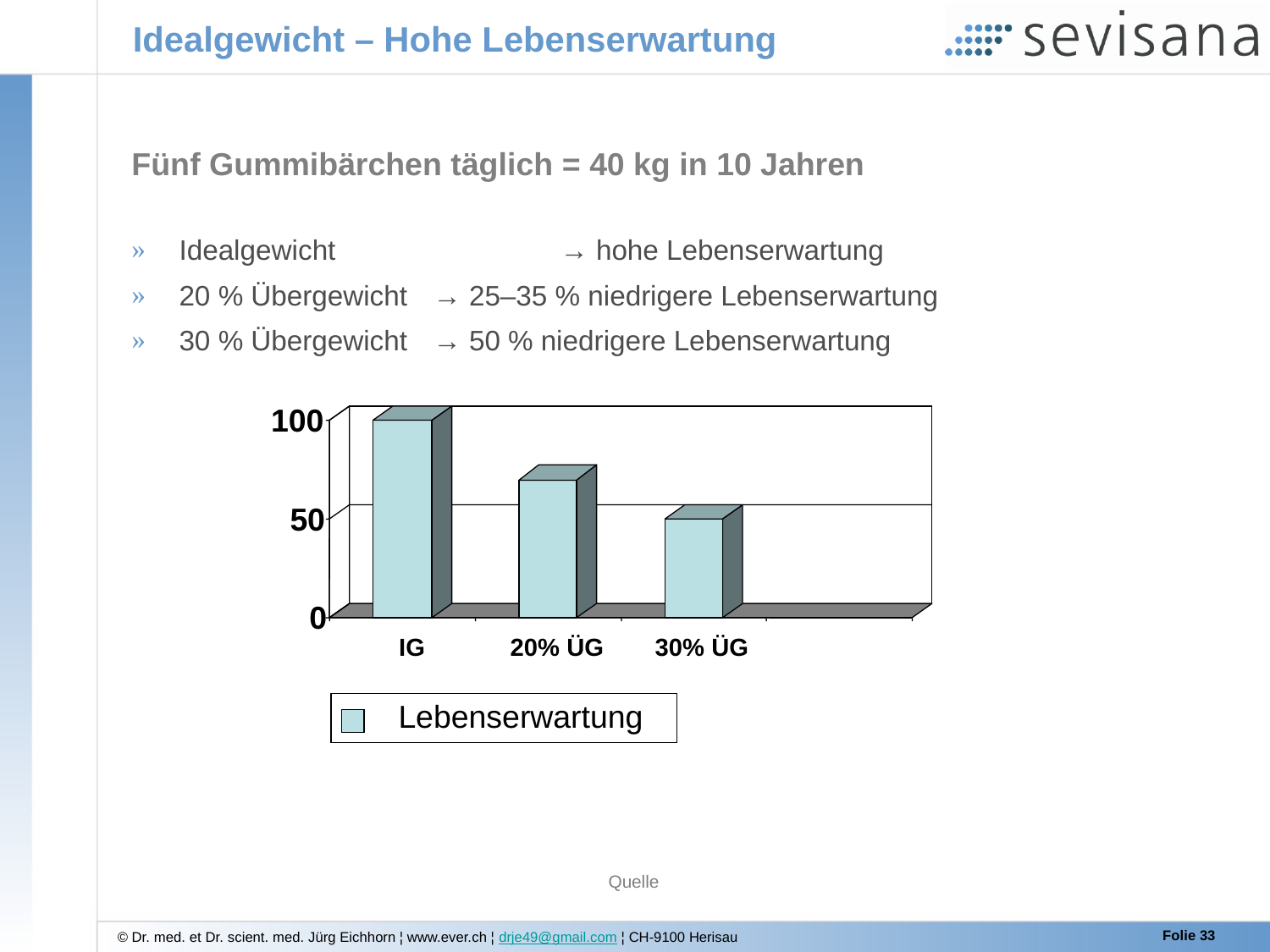

# Idealgewicht – Hohe Lebenserwartung
Fünf Gummibärchen täglich = 40 kg in 10 Jahren
Idealgewicht            		→ hohe Lebenserwartung
20 % Übergewicht   	→ 25–35 % niedrigere Lebenserwartung
30 % Übergewicht   	→ 50 % niedrigere Lebenserwartung

100

50

0

IG
20% ÜG
30% ÜG
Lebenserwartung

Quelle